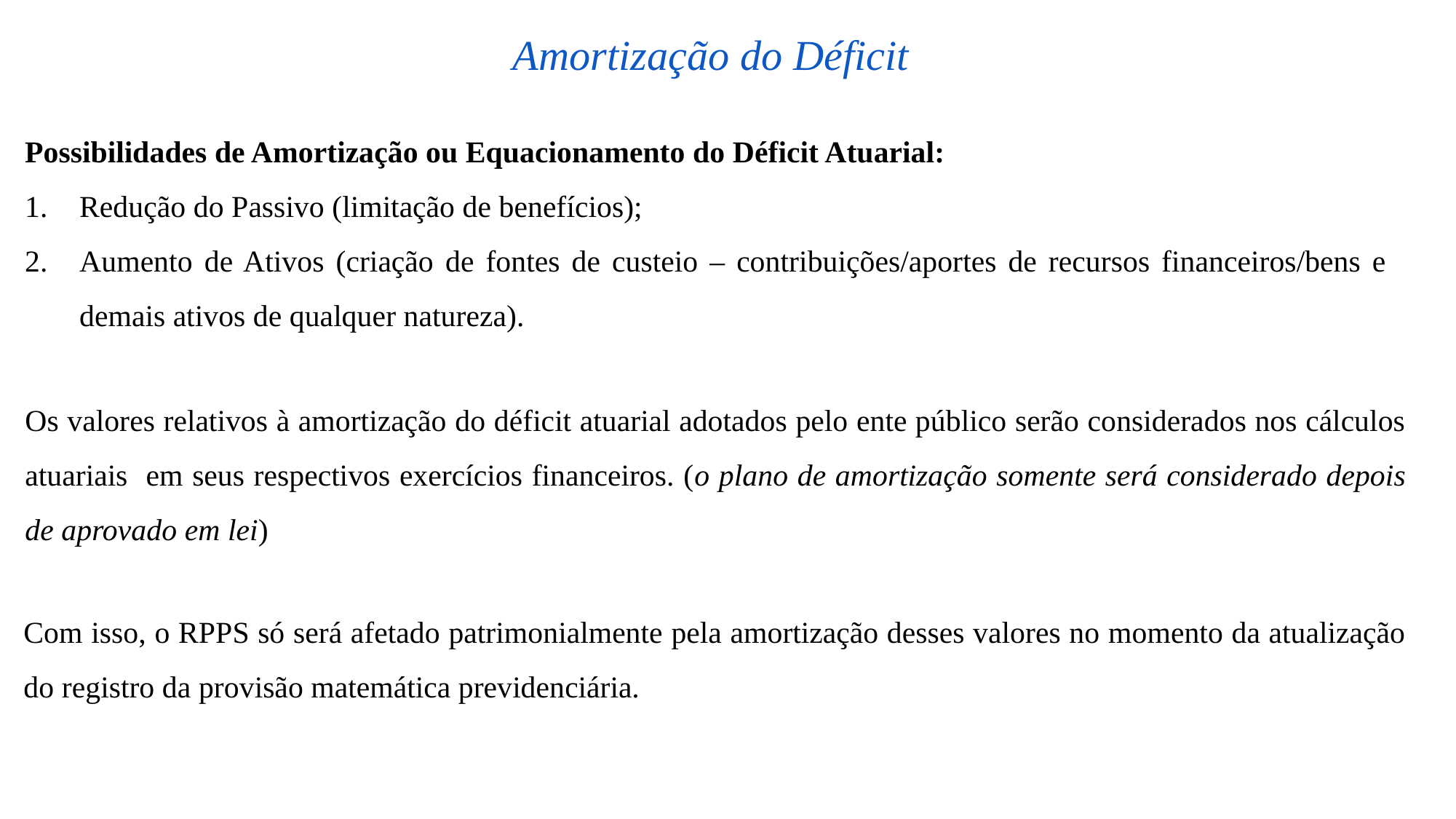

Amortização do Déficit
Possibilidades de Amortização ou Equacionamento do Déficit Atuarial:
Redução do Passivo (limitação de benefícios);
Aumento de Ativos (criação de fontes de custeio – contribuições/aportes de recursos financeiros/bens e demais ativos de qualquer natureza).
Os valores relativos à amortização do déficit atuarial adotados pelo ente público serão considerados nos cálculos atuariais  em seus respectivos exercícios financeiros. (o plano de amortização somente será considerado depois de aprovado em lei)
Com isso, o RPPS só será afetado patrimonialmente pela amortização desses valores no momento da atualização do registro da provisão matemática previdenciária.